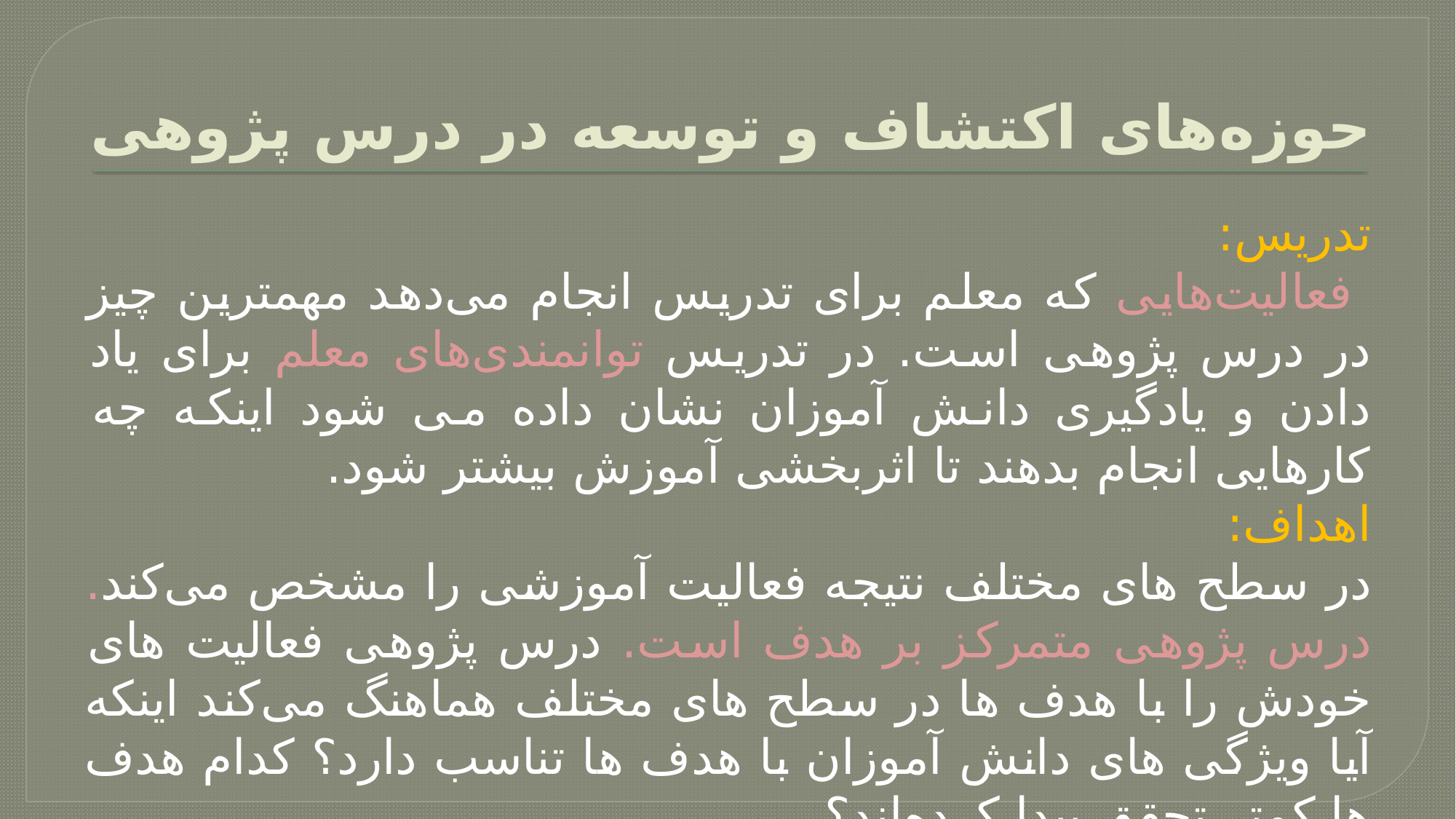

# حوزه‌های اکتشاف و توسعه در درس پژوهی
تدریس:
 فعالیت‌هایی که معلم برای تدریس انجام می‌دهد مهمترین چیز در درس پژوهی است. در تدریس توانمندی‌های معلم برای یاد دادن و یادگیری دانش آموزان نشان داده می شود اینکه چه کارهایی انجام بدهند تا اثربخشی آموزش بیشتر شود.
اهداف:
در سطح های مختلف نتیجه فعالیت آموزشی را مشخص می‌کند. درس پژوهی متمرکز بر هدف است. درس پژوهی فعالیت های خودش را با هدف ها در سطح های مختلف هماهنگ می‌کند اینکه آیا ویژگی های دانش آموزان با هدف ها تناسب دارد؟ کدام هدف ها کمتر تحقق پیدا کرده‌اند؟